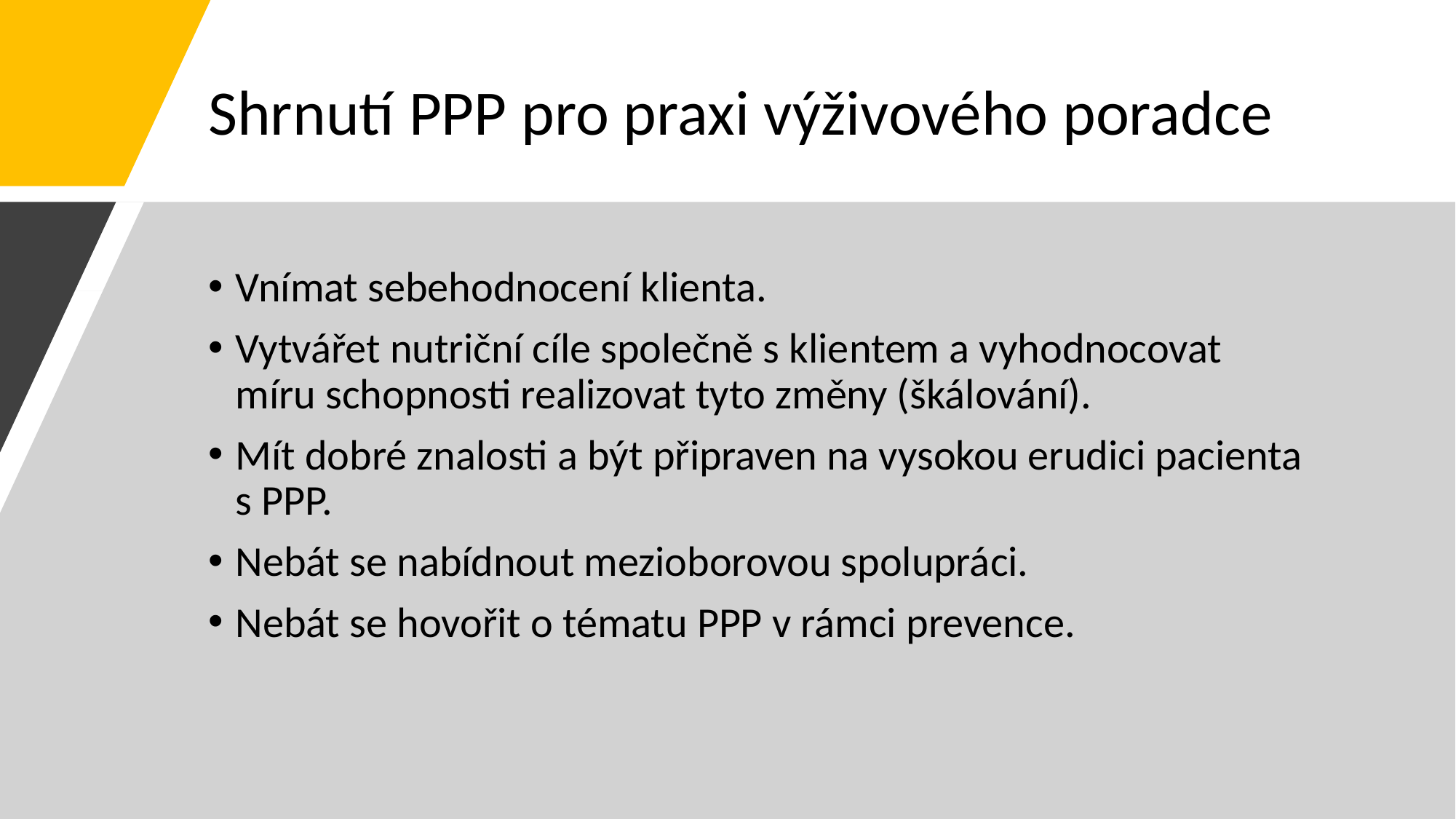

# Shrnutí PPP pro praxi výživového poradce

Vnímat sebehodnocení klienta.
Vytvářet nutriční cíle společně s klientem a vyhodnocovat míru schopnosti realizovat tyto změny (škálování).
Mít dobré znalosti a být připraven na vysokou erudici pacienta s PPP.
Nebát se nabídnout mezioborovou spolupráci.
Nebát se hovořit o tématu PPP v rámci prevence.